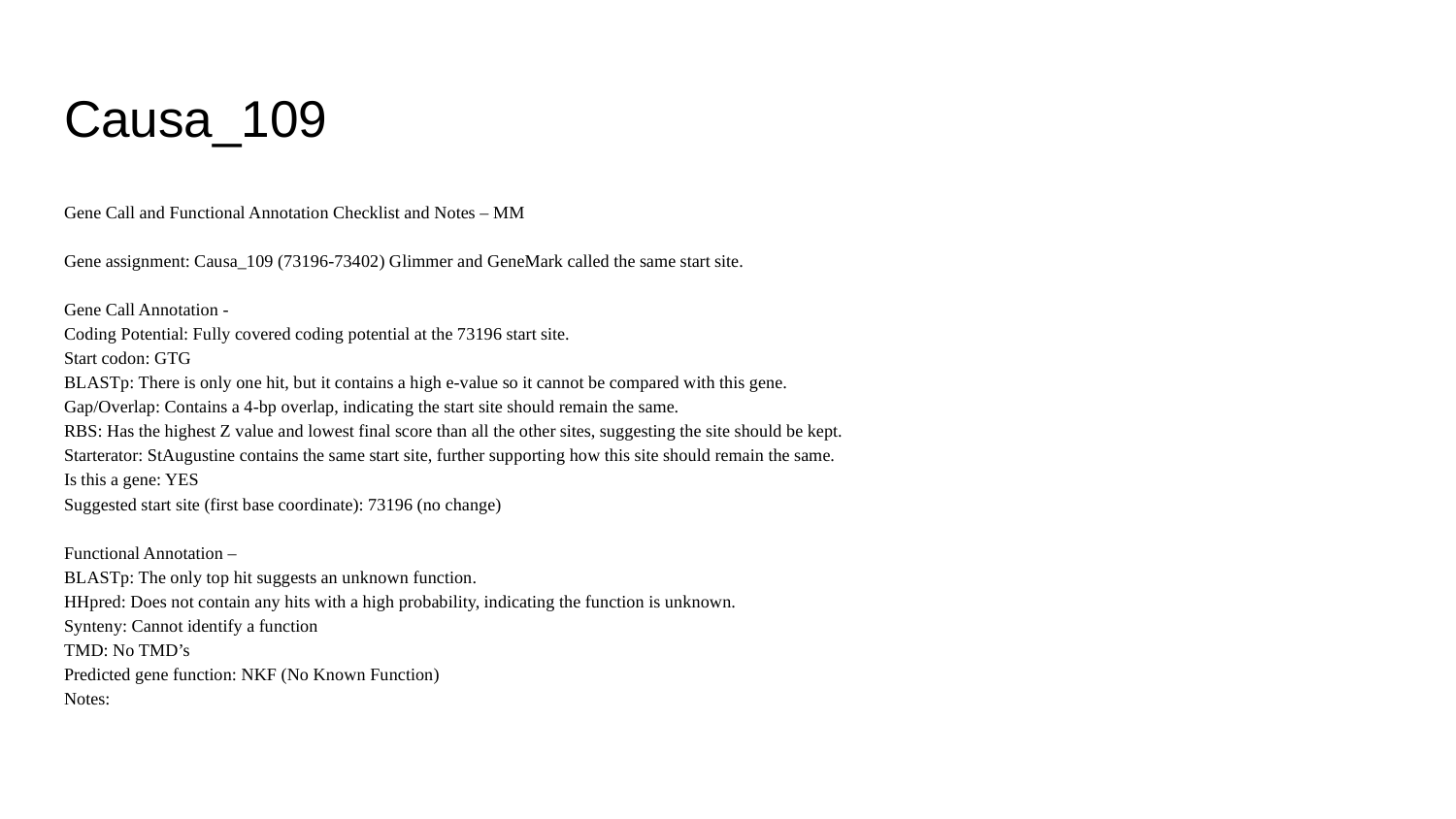

# Causa_109
Gene Call and Functional Annotation Checklist and Notes – MM

Gene assignment: Causa_109 (73196-73402) Glimmer and GeneMark called the same start site.

Gene Call Annotation -
Coding Potential: Fully covered coding potential at the 73196 start site.
Start codon: GTG
BLASTp: There is only one hit, but it contains a high e-value so it cannot be compared with this gene.
Gap/Overlap: Contains a 4-bp overlap, indicating the start site should remain the same.
RBS: Has the highest Z value and lowest final score than all the other sites, suggesting the site should be kept.
Starterator: StAugustine contains the same start site, further supporting how this site should remain the same.
Is this a gene: YES
Suggested start site (first base coordinate): 73196 (no change)

Functional Annotation –
BLASTp: The only top hit suggests an unknown function.
HHpred: Does not contain any hits with a high probability, indicating the function is unknown.
Synteny: Cannot identify a function
TMD: No TMD’s
Predicted gene function: NKF (No Known Function)
Notes: